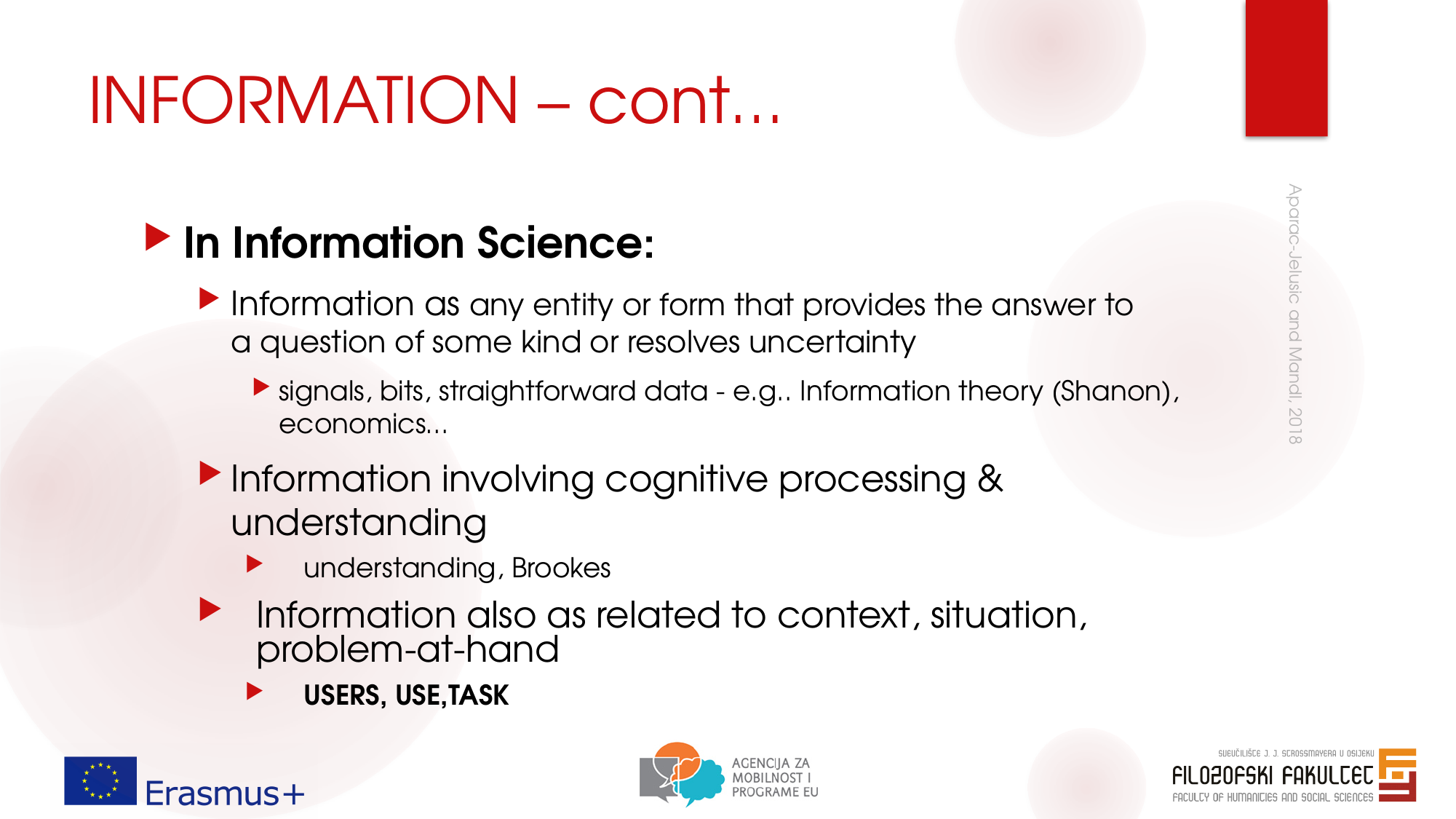

# INFORMATION – cont…
In Information Science:
Information as any entity or form that provides the answer to a question of some kind or resolves uncertainty
signals, bits, straightforward data - e.g.. Information theory (Shanon), economics…
Information involving cognitive processing & understanding
understanding, Brookes
Information also as related to context, situation, problem-at-hand
USERS, USE,TASK

Aparac-Jelusic and Mandl, 2018